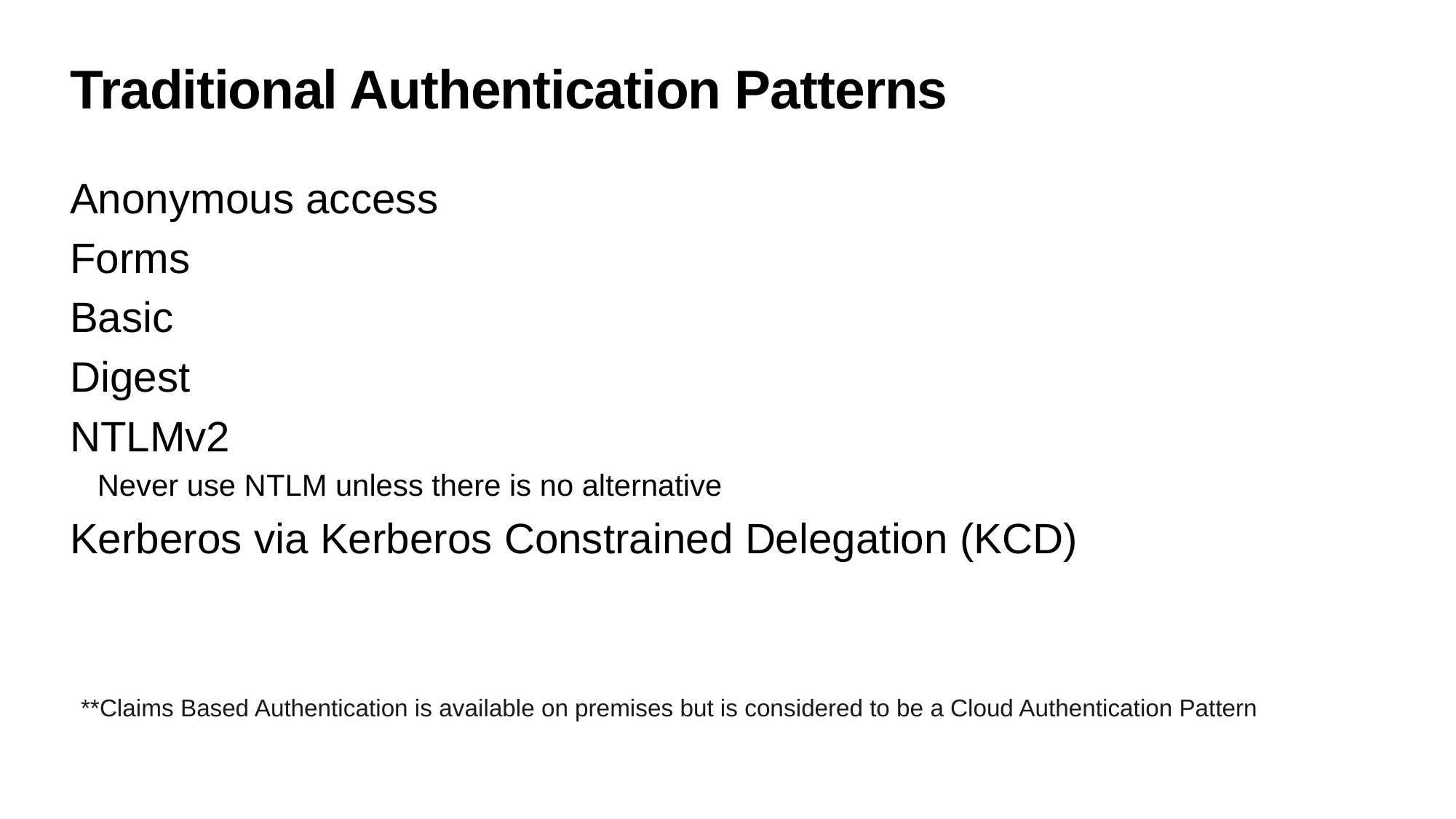

# Traditional Authentication Patterns
Anonymous access
Forms
Basic
Digest
NTLMv2
Never use NTLM unless there is no alternative
Kerberos via Kerberos Constrained Delegation (KCD)
**Claims Based Authentication is available on premises but is considered to be a Cloud Authentication Pattern